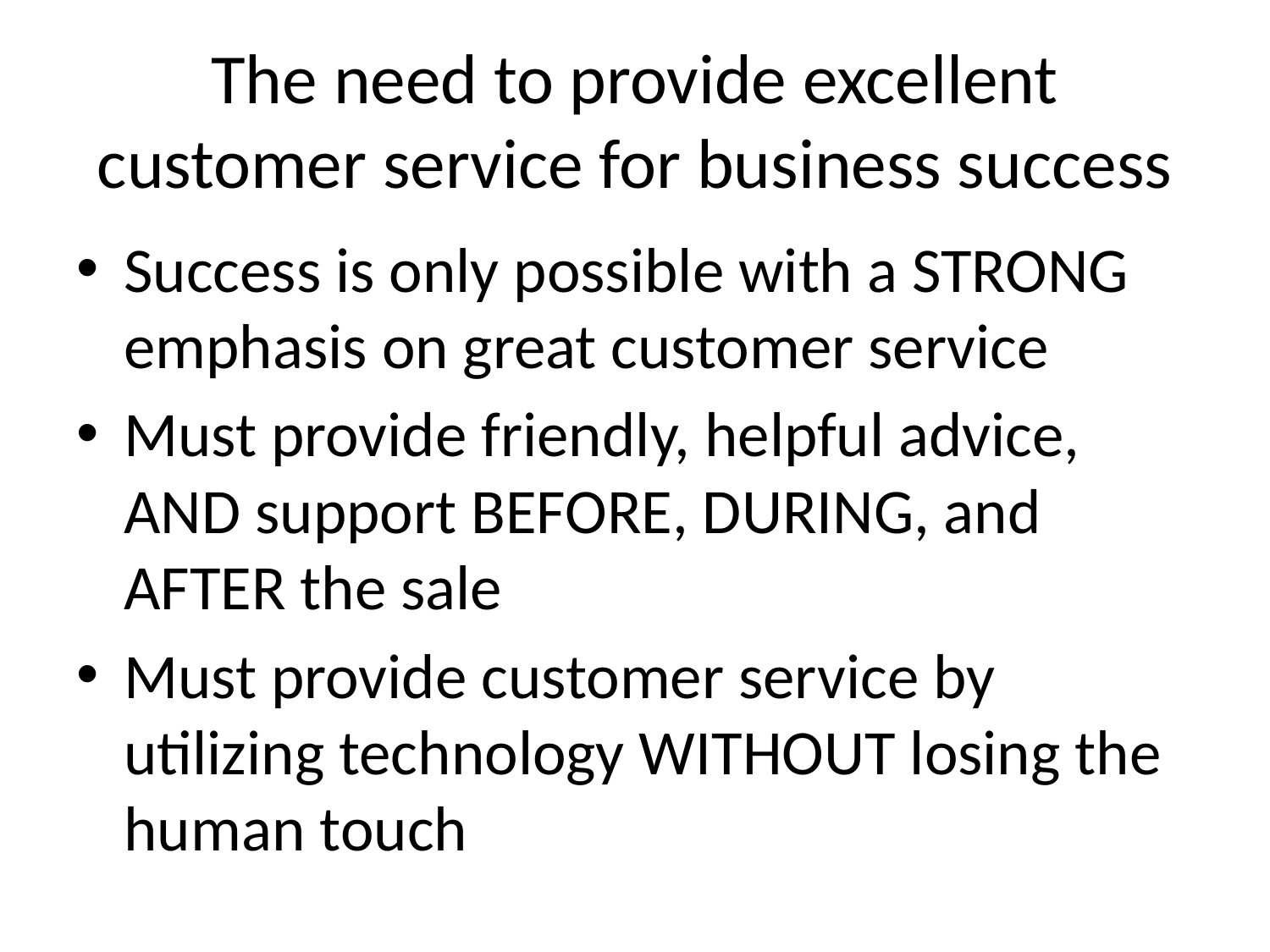

# The need to provide excellent customer service for business success
Success is only possible with a STRONG emphasis on great customer service
Must provide friendly, helpful advice, AND support BEFORE, DURING, and AFTER the sale
Must provide customer service by utilizing technology WITHOUT losing the human touch